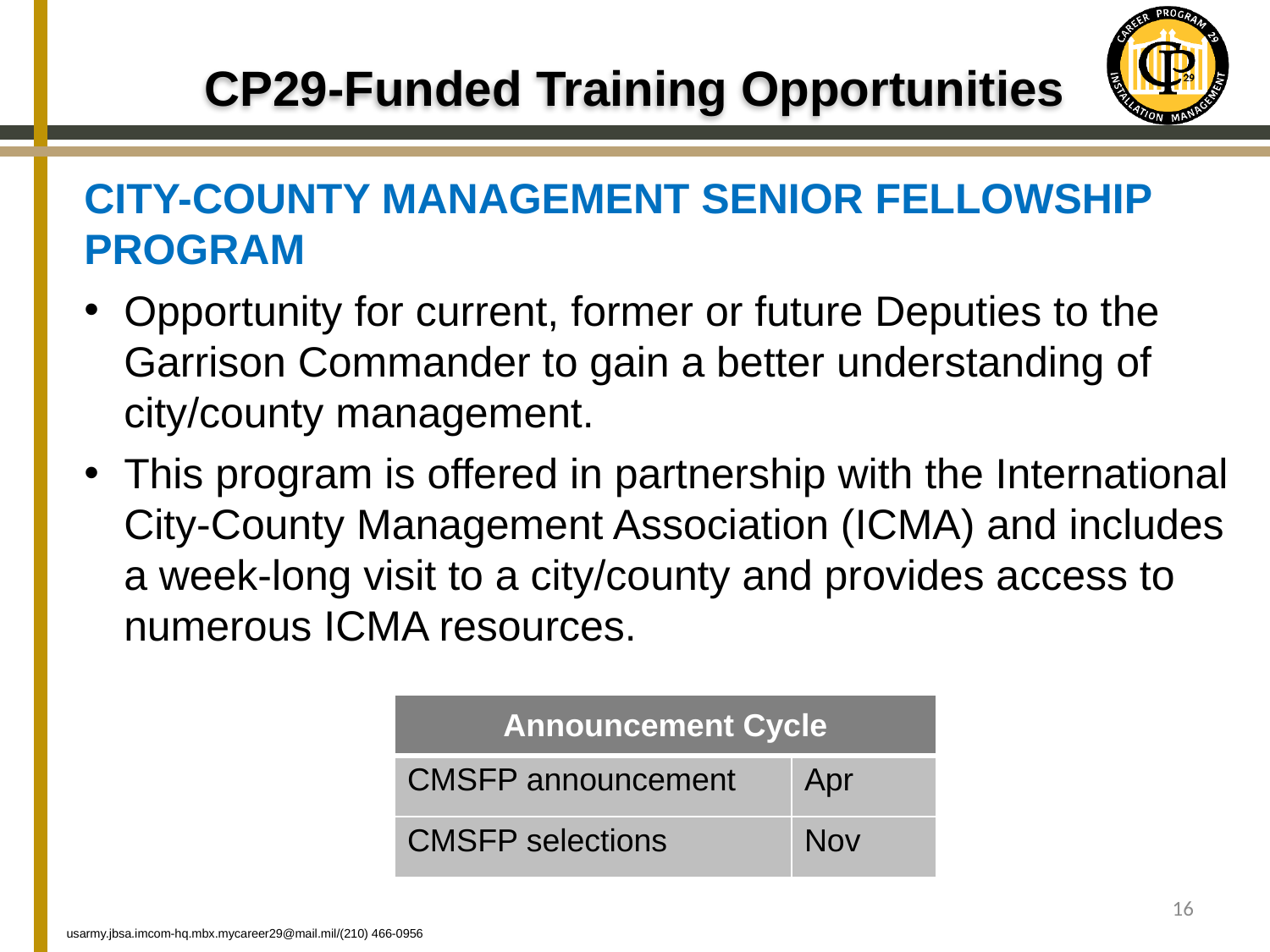

# CP29-Funded Training Opportunities
CITY-COUNTY MANAGEMENT SENIOR FELLOWSHIP PROGRAM
Opportunity for current, former or future Deputies to the Garrison Commander to gain a better understanding of city/county management.
This program is offered in partnership with the International City-County Management Association (ICMA) and includes a week-long visit to a city/county and provides access to numerous ICMA resources.

| Announcement Cycle |  |
| --- | --- |
| CMSFP announcement | Apr |
| CMSFP selections | Nov |
16
usarmy.jbsa.imcom-hq.mbx.mycareer29@mail.mil/(210) 466-0956